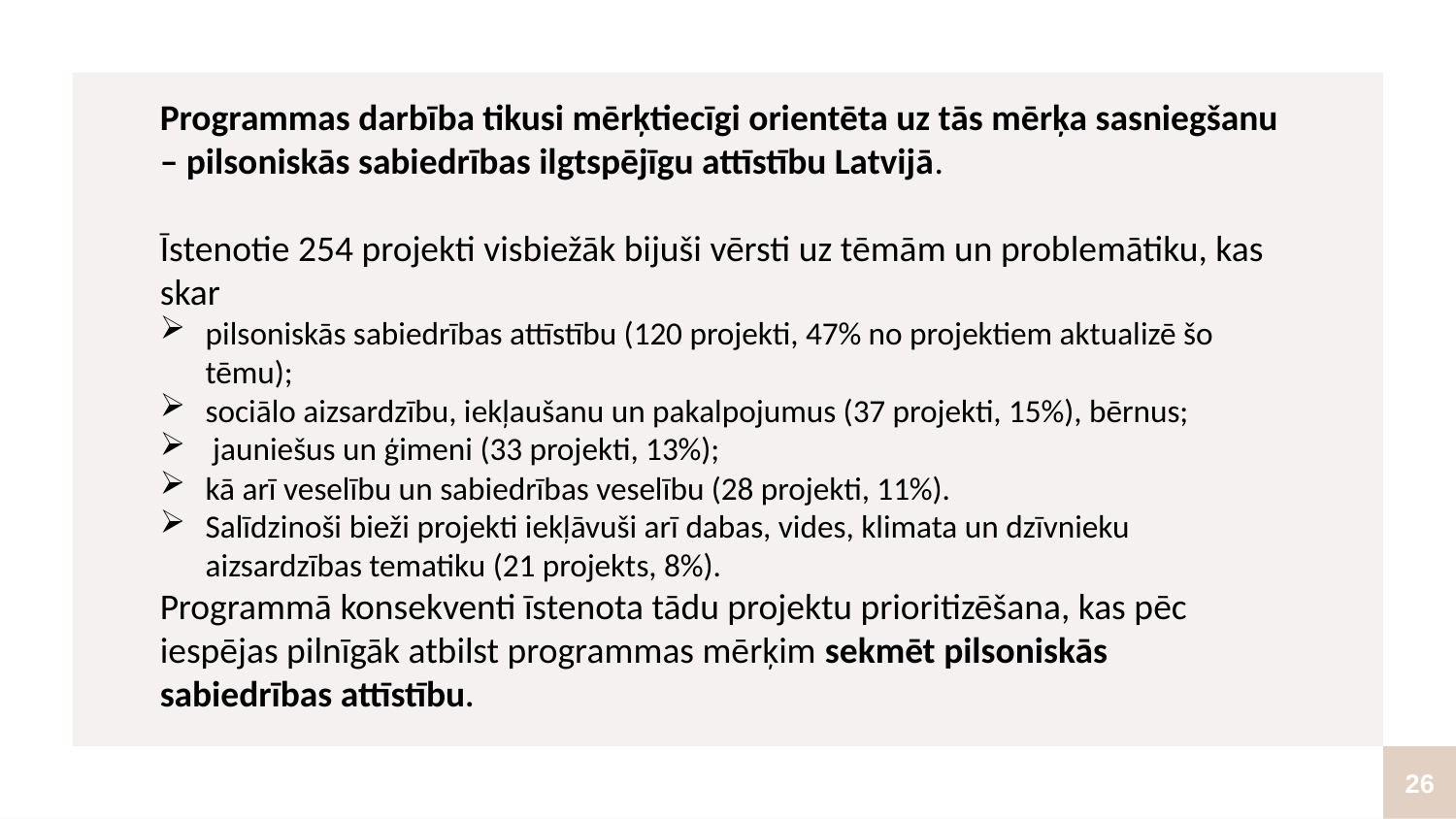

Programmas darbība tikusi mērķtiecīgi orientēta uz tās mērķa sasniegšanu – pilsoniskās sabiedrības ilgtspējīgu attīstību Latvijā.

Īstenotie 254 projekti visbiežāk bijuši vērsti uz tēmām un problemātiku, kas skar
pilsoniskās sabiedrības attīstību (120 projekti, 47% no projektiem aktualizē šo tēmu);
sociālo aizsardzību, iekļaušanu un pakalpojumus (37 projekti, 15%), bērnus;
 jauniešus un ģimeni (33 projekti, 13%);
kā arī veselību un sabiedrības veselību (28 projekti, 11%).
Salīdzinoši bieži projekti iekļāvuši arī dabas, vides, klimata un dzīvnieku aizsardzības tematiku (21 projekts, 8%).
Programmā konsekventi īstenota tādu projektu prioritizēšana, kas pēc iespējas pilnīgāk atbilst programmas mērķim sekmēt pilsoniskās sabiedrības attīstību.
26